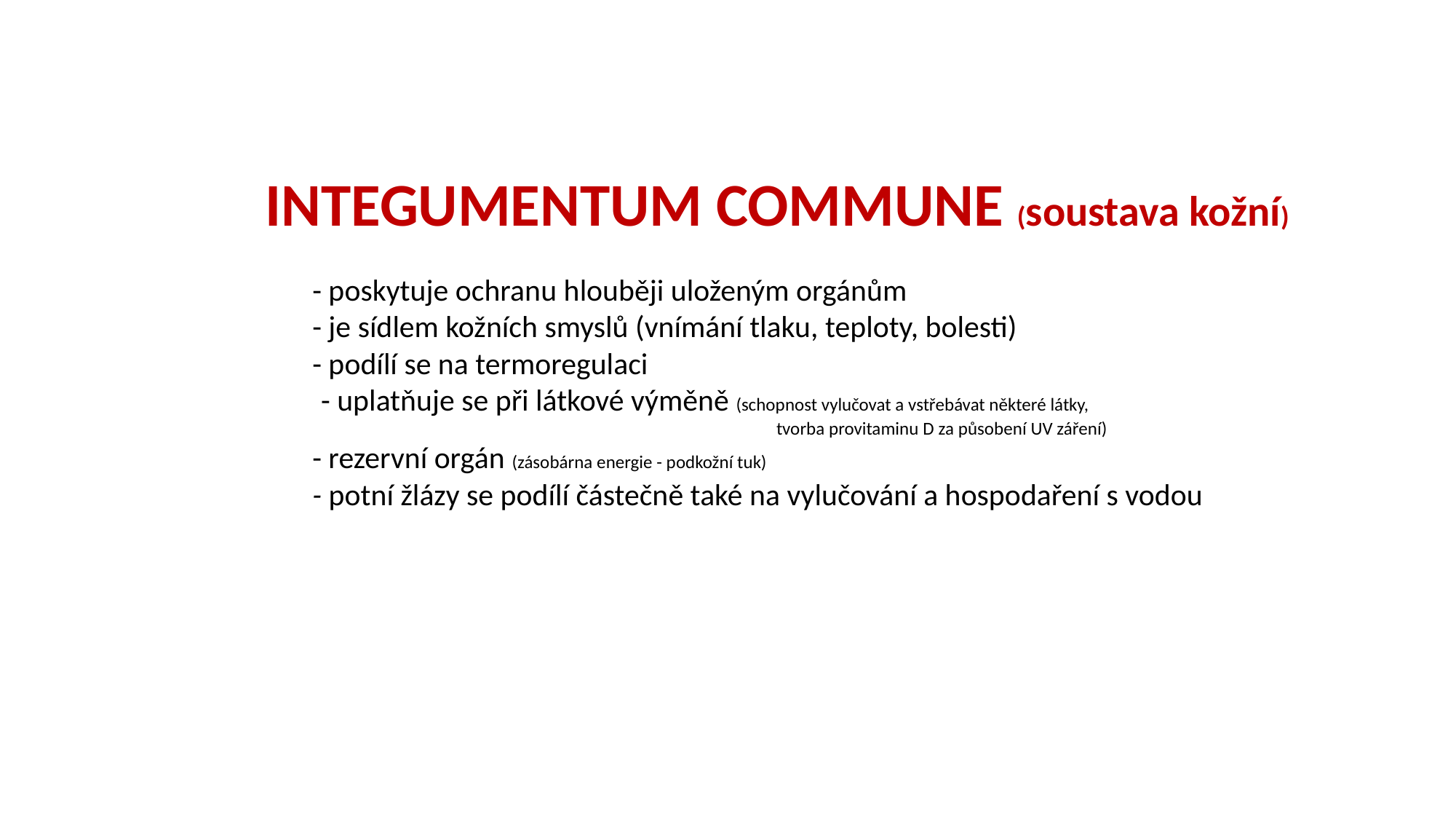

Integumentum commune (soustava kožní)

	- poskytuje ochranu hlouběji uloženým orgánům
	- je sídlem kožních smyslů (vnímání tlaku, teploty, bolesti)
	- podílí se na termoregulaci
                 - uplatňuje se při látkové výměně (schopnost vylučovat a vstřebávat některé látky,
                                                                                                                                         tvorba provitaminu D za působení UV záření)
	- rezervní orgán (zásobárna energie - podkožní tuk)
	- potní žlázy se podílí částečně také na vylučování a hospodaření s vodou